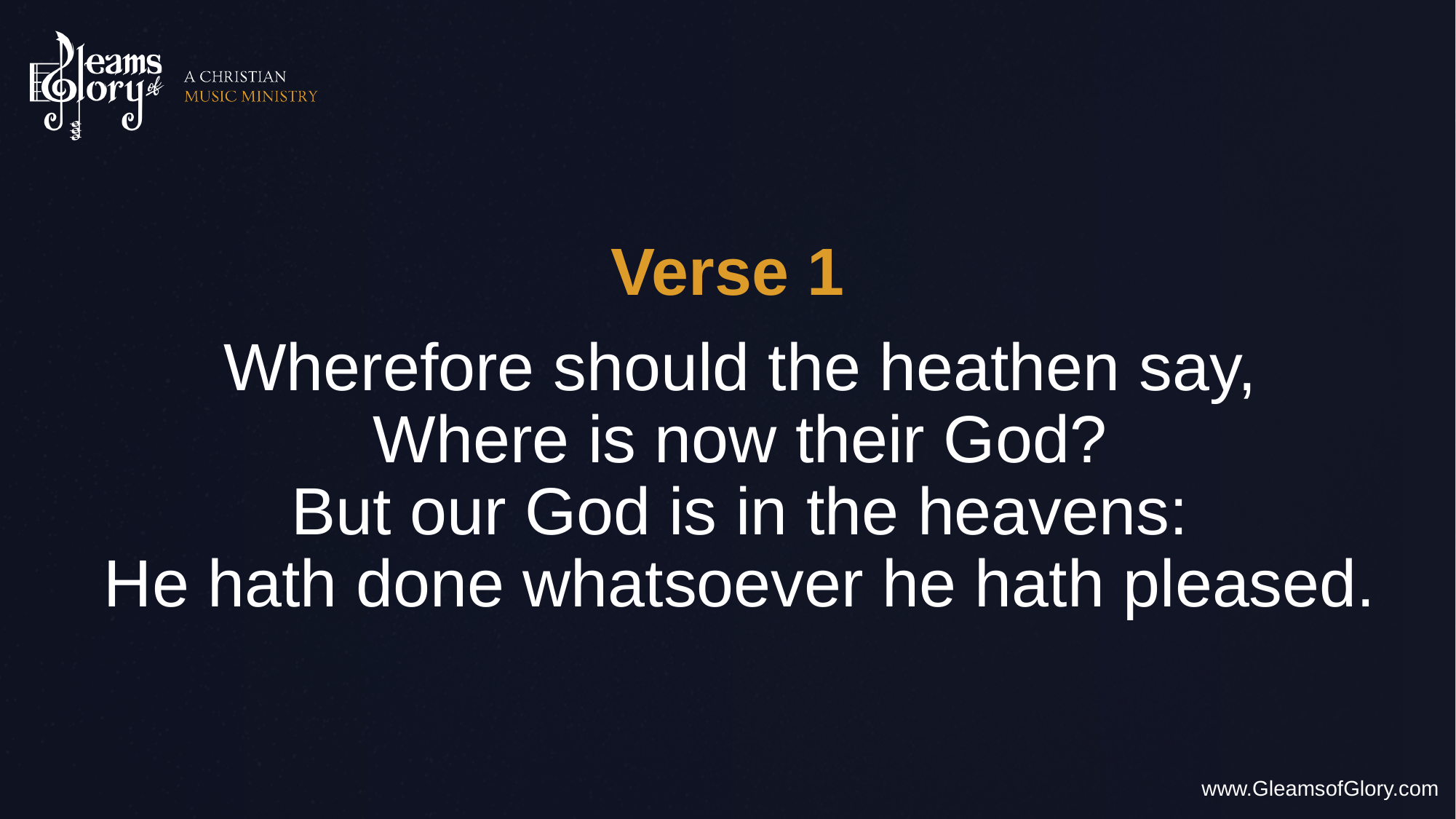

Wherefore should the heathen say,
Where is now their God?
But our God is in the heavens:
He hath done whatsoever he hath pleased.
Verse 1